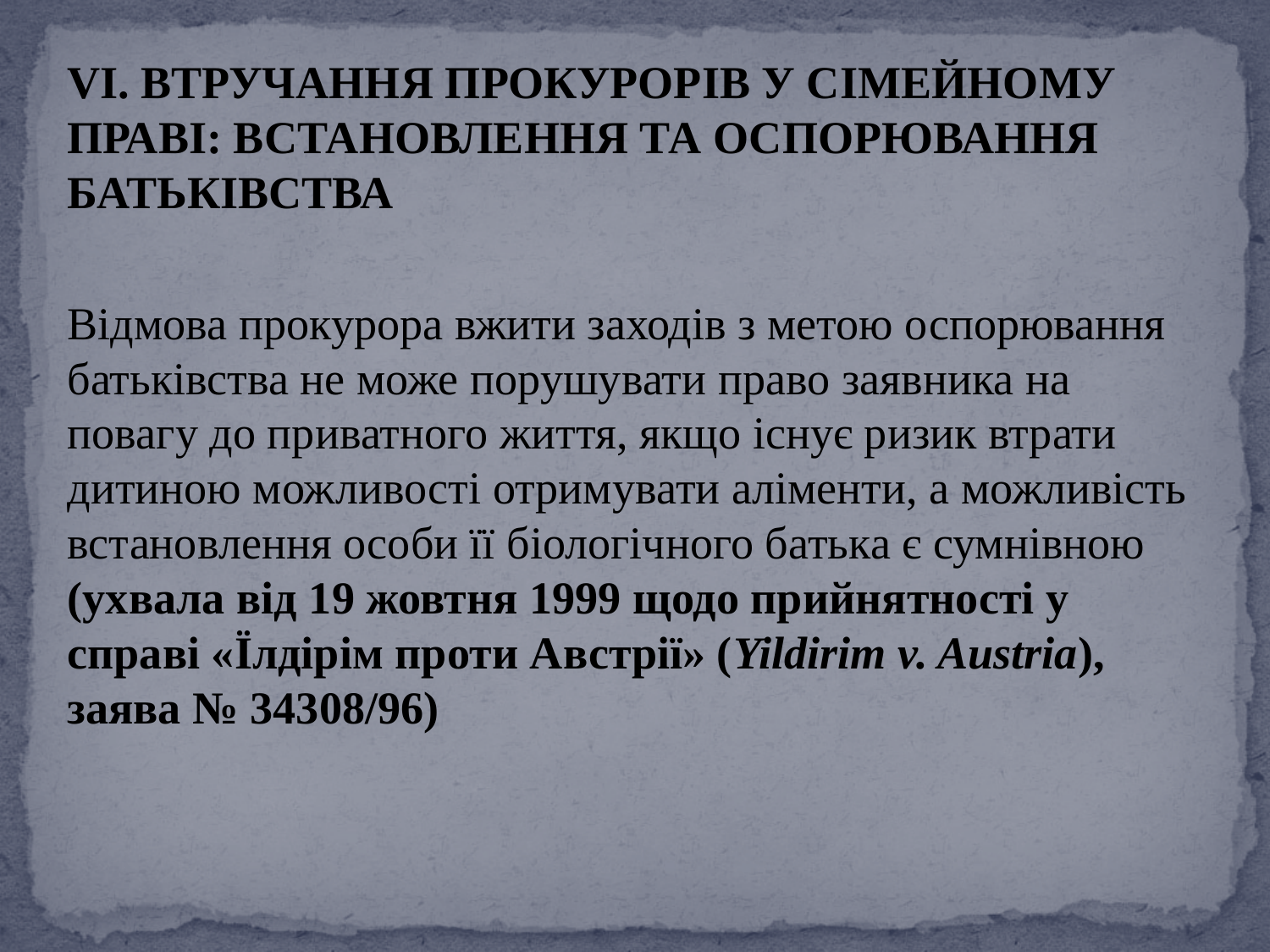

VI. ВТРУЧАННЯ ПРОКУРОРІВ У СІМЕЙНОМУ ПРАВІ: ВСТАНОВЛЕННЯ ТА ОСПОРЮВАННЯ БАТЬКІВСТВА

Відмова прокурора вжити заходів з метою оспорювання батьківства не може порушувати право заявника на повагу до приватного життя, якщо існує ризик втрати дитиною можливості отримувати аліменти, а можливість встановлення особи її біологічного батька є сумнівною (ухвала від 19 жовтня 1999 щодо прийнятності у справі «Їлдірім проти Австрії» (Yildirim v. Austria), заява № 34308/96)